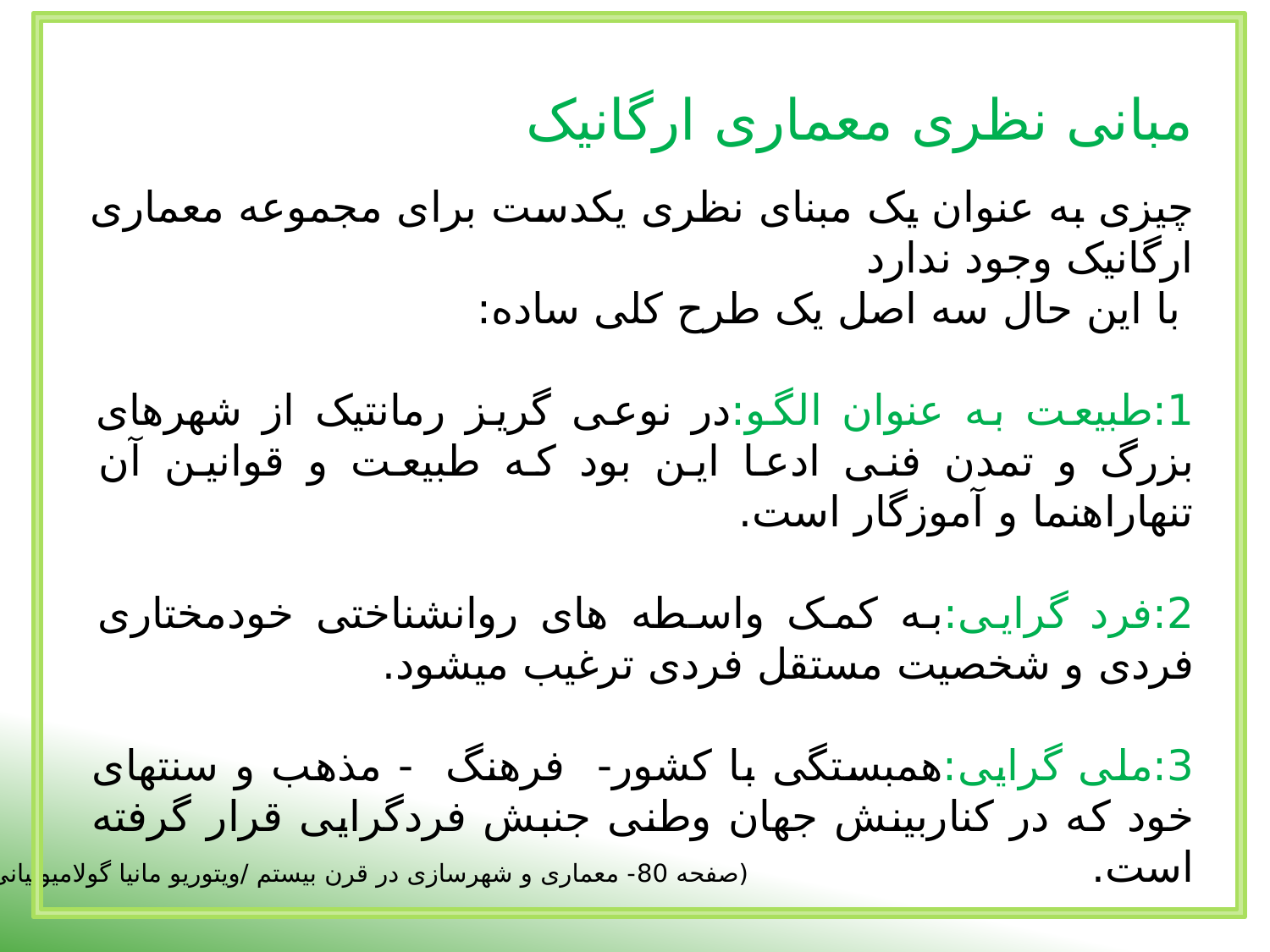

مبانی نظری معماری ارگانیک

چیزی به عنوان یک مبنای نظری یکدست برای مجموعه معماری ارگانیک وجود ندارد
 با این حال سه اصل یک طرح کلی ساده:

1:طبیعت به عنوان الگو:در نوعی گریز رمانتیک از شهرهای بزرگ و تمدن فنی ادعا این بود که طبیعت و قوانین آن تنهاراهنما و آموزگار است.

2:فرد گرایی:به کمک واسطه های روانشناختی خودمختاری فردی و شخصیت مستقل فردی ترغیب میشود.

3:ملی گرایی:همبستگی با کشور-  فرهنگ  - مذهب و سنتهای خود که در کناربینش جهان وطنی جنبش فردگرایی قرار گرفته است.
(صفحه 80- معماری و شهرسازی در قرن بیستم /ویتوریو مانیا گولامیونیانی)